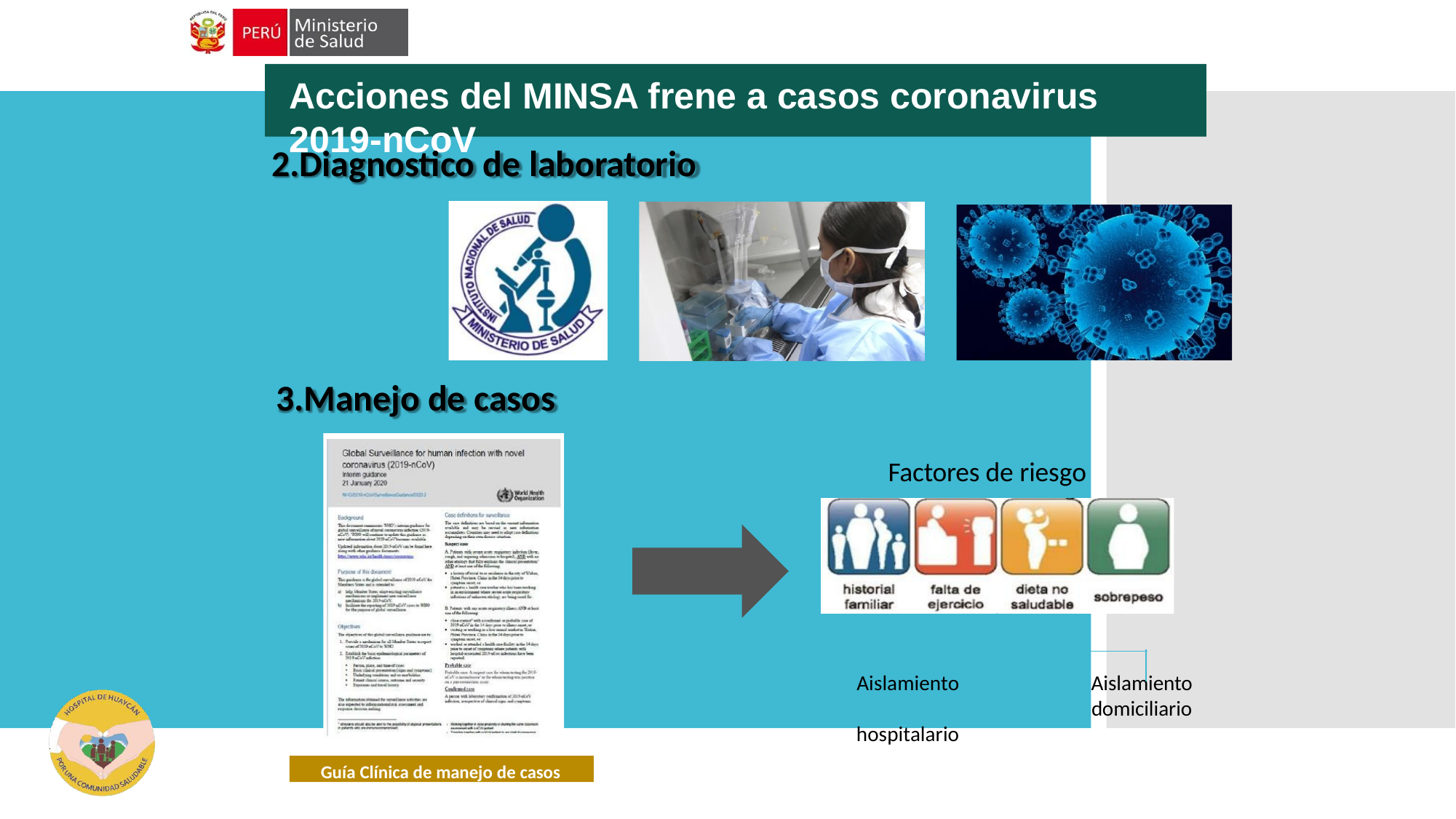

# Acciones del MINSA frene a casos coronavirus 2019-nCoV

2.Diagnostico de laboratorio

3.Manejo de casos

Factores de riesgo

Aislamiento  hospitalario
Aislamiento

domiciliario
Guía Clínica de manejo de casos